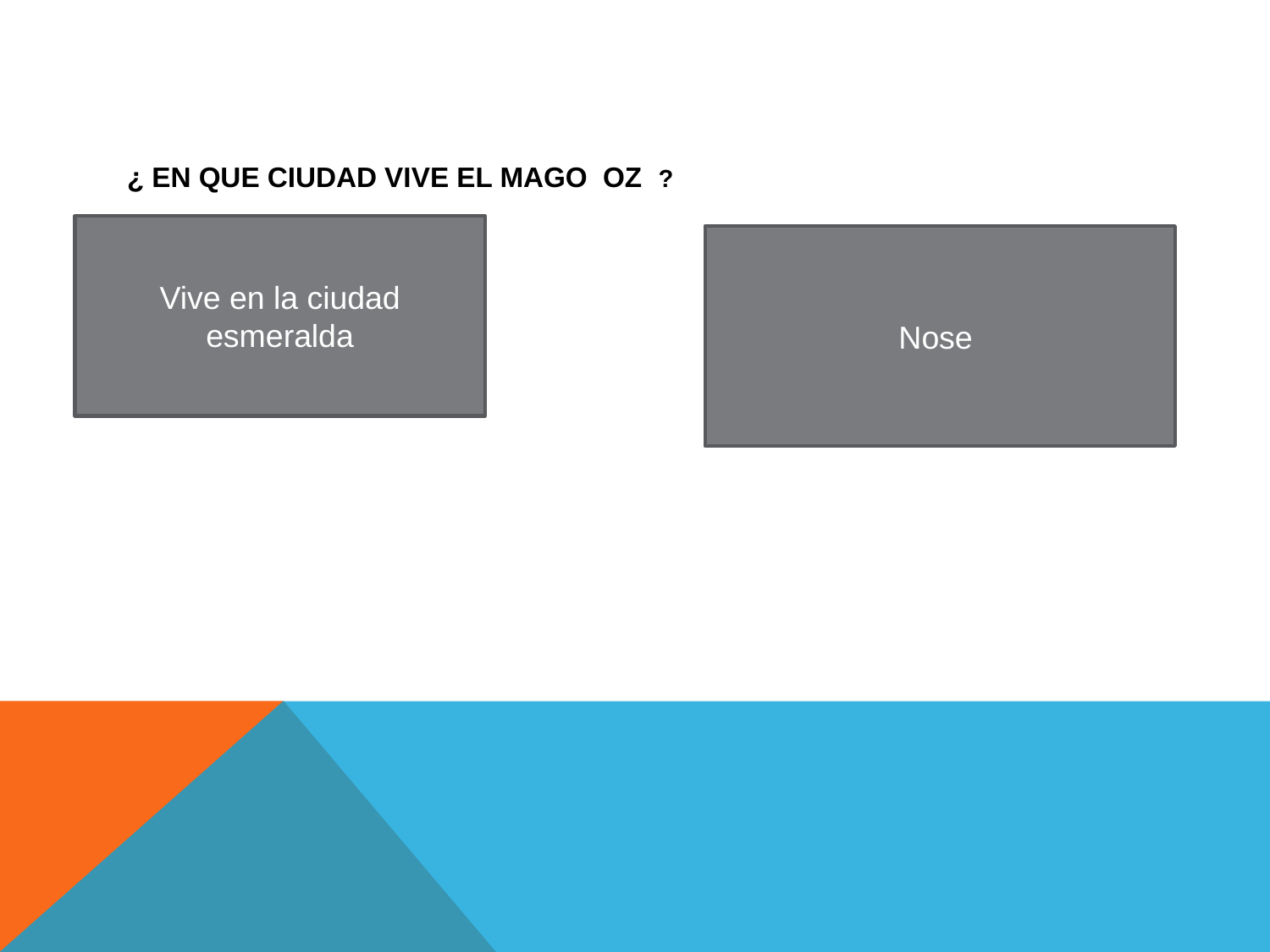

#
¿ EN QUE CIUDAD VIVE EL MAGO  OZ  ?
Vive en la ciudad esmeralda
Nose